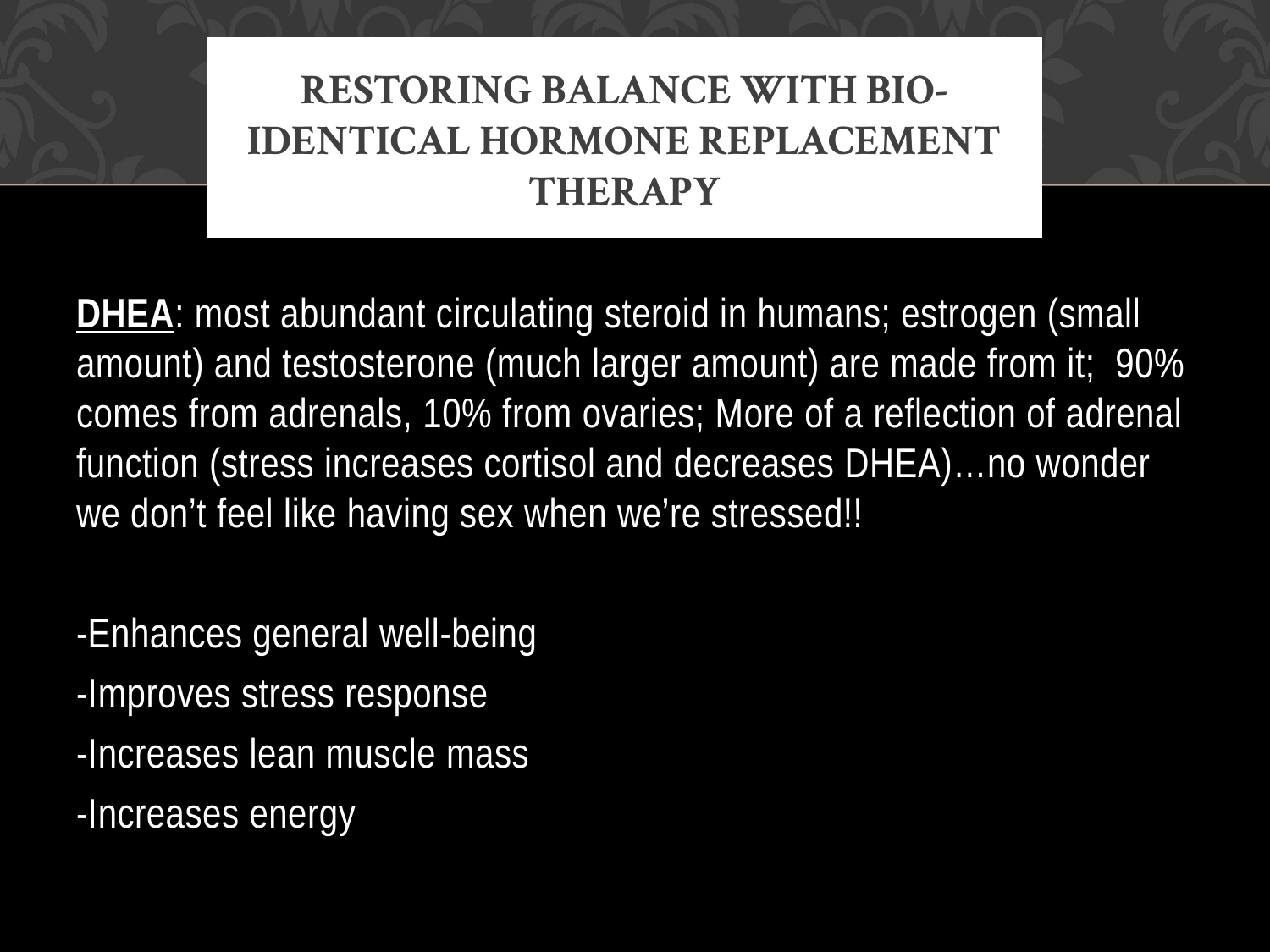

# Restoring balance with Bio-identical hormone replacement therapy
DHEA: most abundant circulating steroid in humans; estrogen (small amount) and testosterone (much larger amount) are made from it;  90% comes from adrenals, 10% from ovaries; More of a reflection of adrenal function (stress increases cortisol and decreases DHEA)…no wonder we don’t feel like having sex when we’re stressed!!

-Enhances general well-being
-Improves stress response
-Increases lean muscle mass
-Increases energy